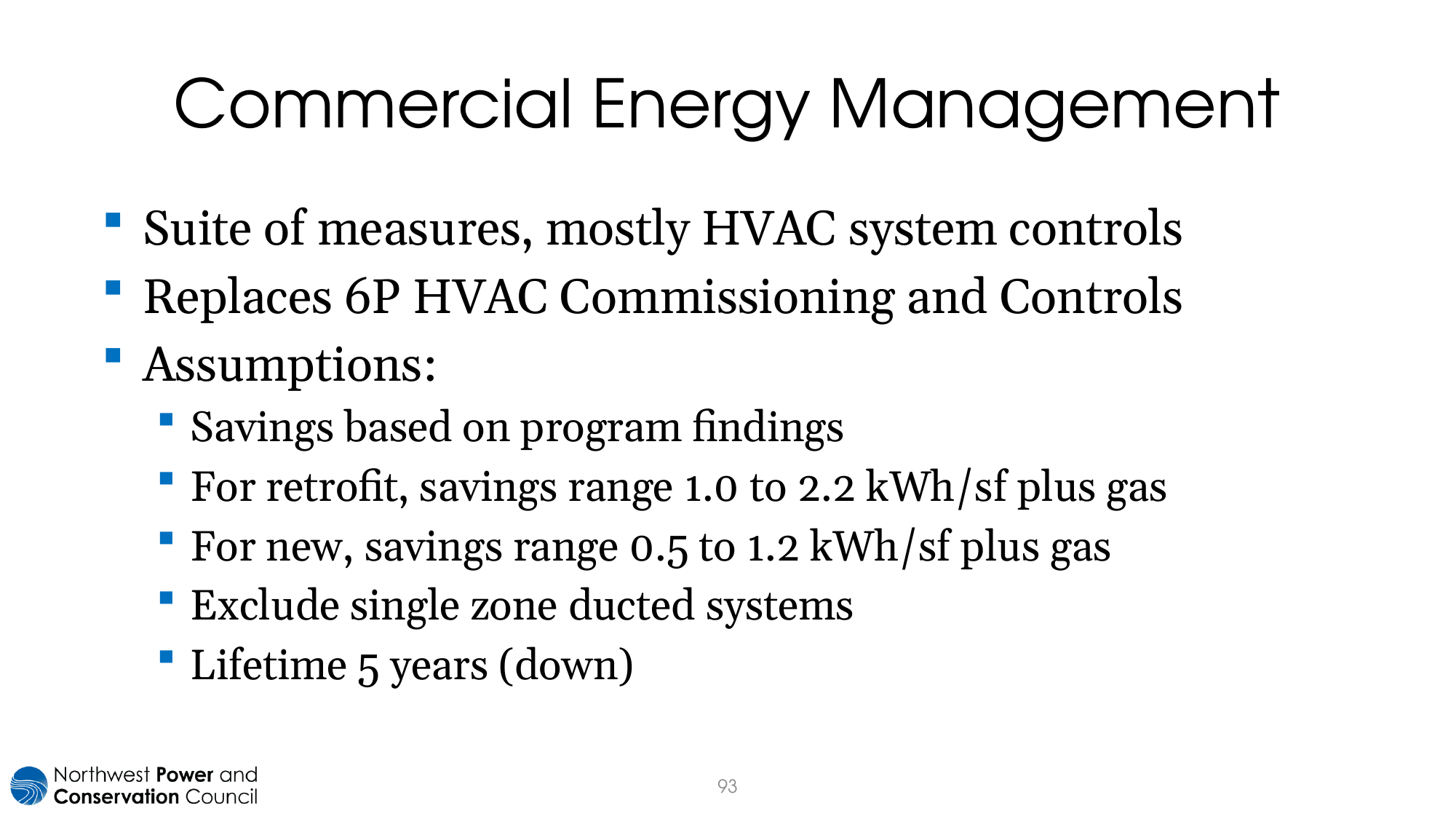

# Commercial Energy Management
Suite of measures, mostly HVAC system controls
Replaces 6P HVAC Commissioning and Controls
Assumptions:
Savings based on program findings
For retrofit, savings range 1.0 to 2.2 kWh/sf plus gas
For new, savings range 0.5 to 1.2 kWh/sf plus gas
Exclude single zone ducted systems
Lifetime 5 years (down)

93